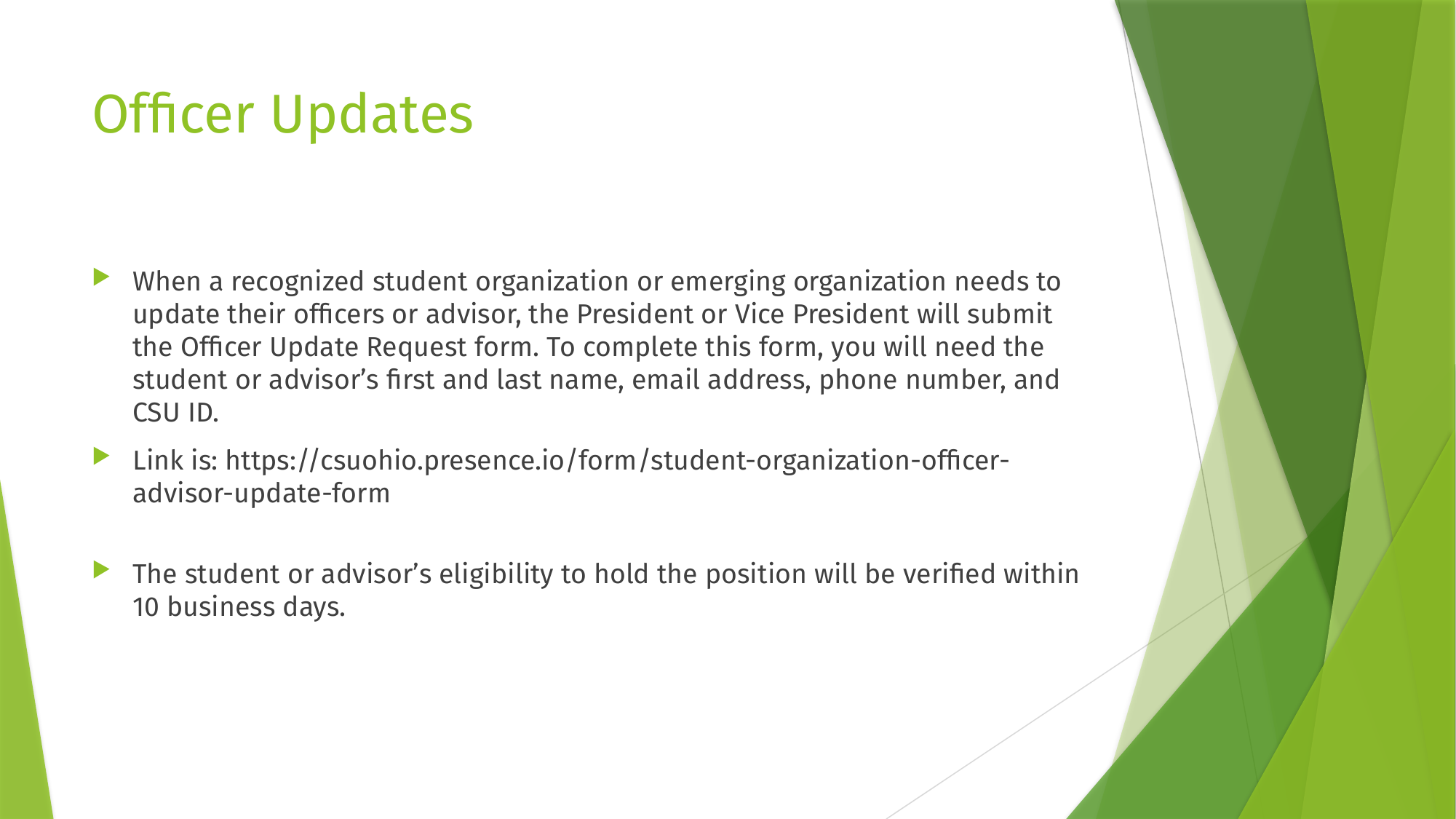

# Officer Updates
When a recognized student organization or emerging organization needs to update their officers or advisor, the President or Vice President will submit the Officer Update Request form. To complete this form, you will need the student or advisor’s first and last name, email address, phone number, and CSU ID.
Link is: https://csuohio.presence.io/form/student-organization-officer-advisor-update-form
The student or advisor’s eligibility to hold the position will be verified within 10 business days.